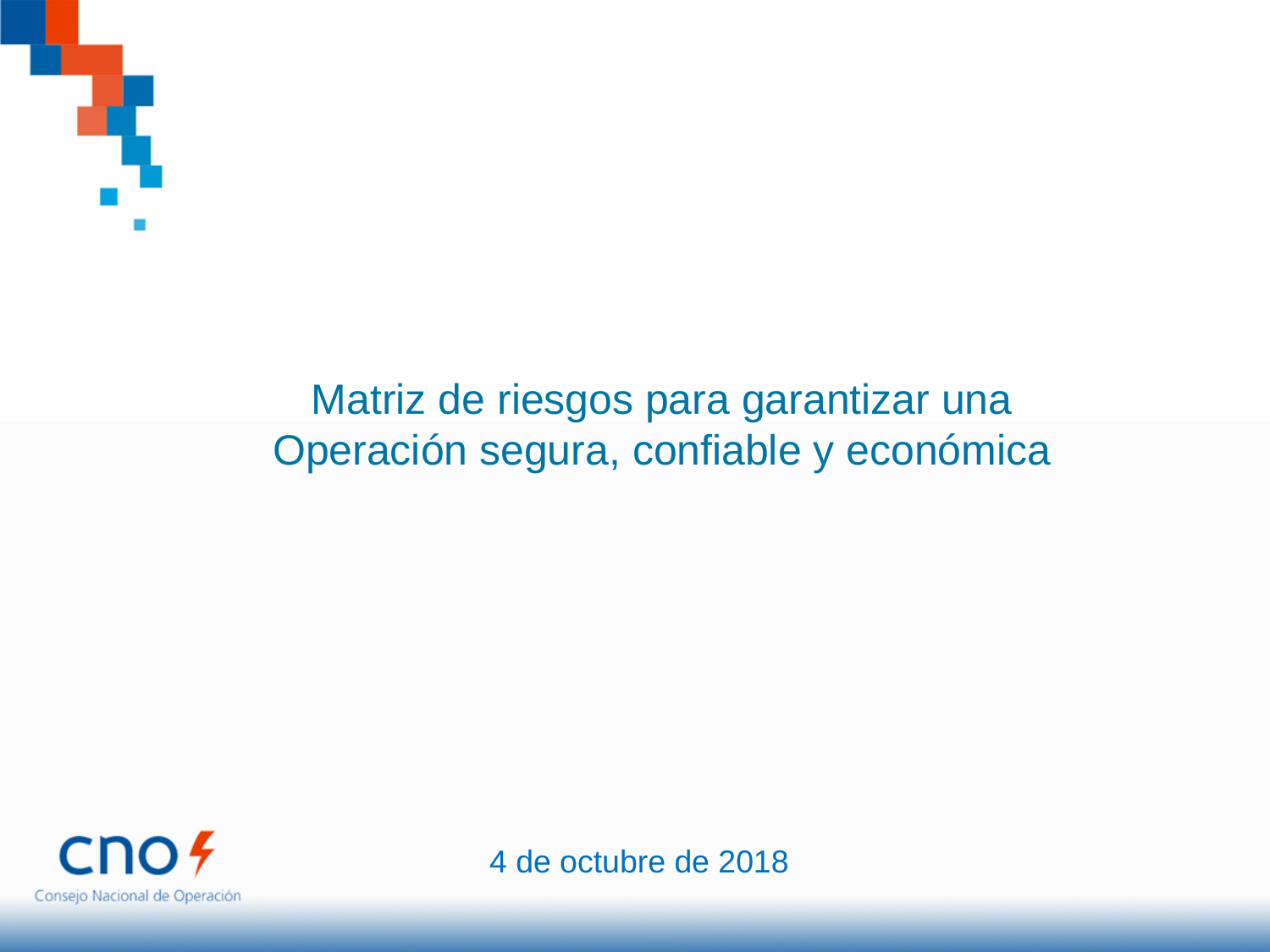

Matriz de riesgos para garantizar una
Operación segura, confiable y económica
4 de octubre de 2018